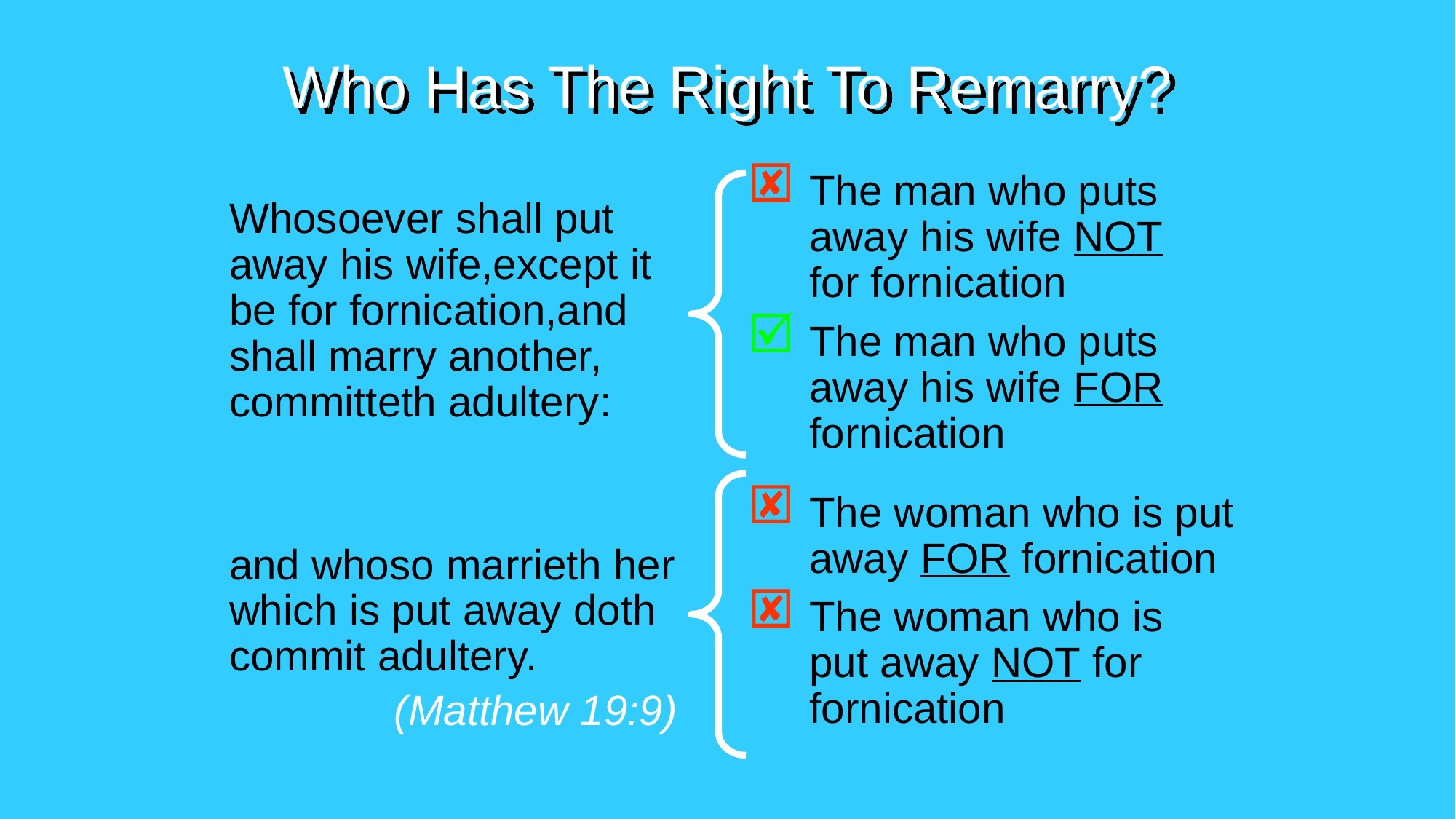

# Who Has The Right To Remarry?
The man who puts away his wife NOT  for fornication
The man who puts away his wife FOR fornication

The woman who is put away FOR fornication
The woman who is  put away NOT for fornication

Whosoever shall put away his wife,except it be for fornication,and shall marry another, committeth adultery:

and whoso marrieth her which is put away doth commit adultery.
(Matthew 19:9)